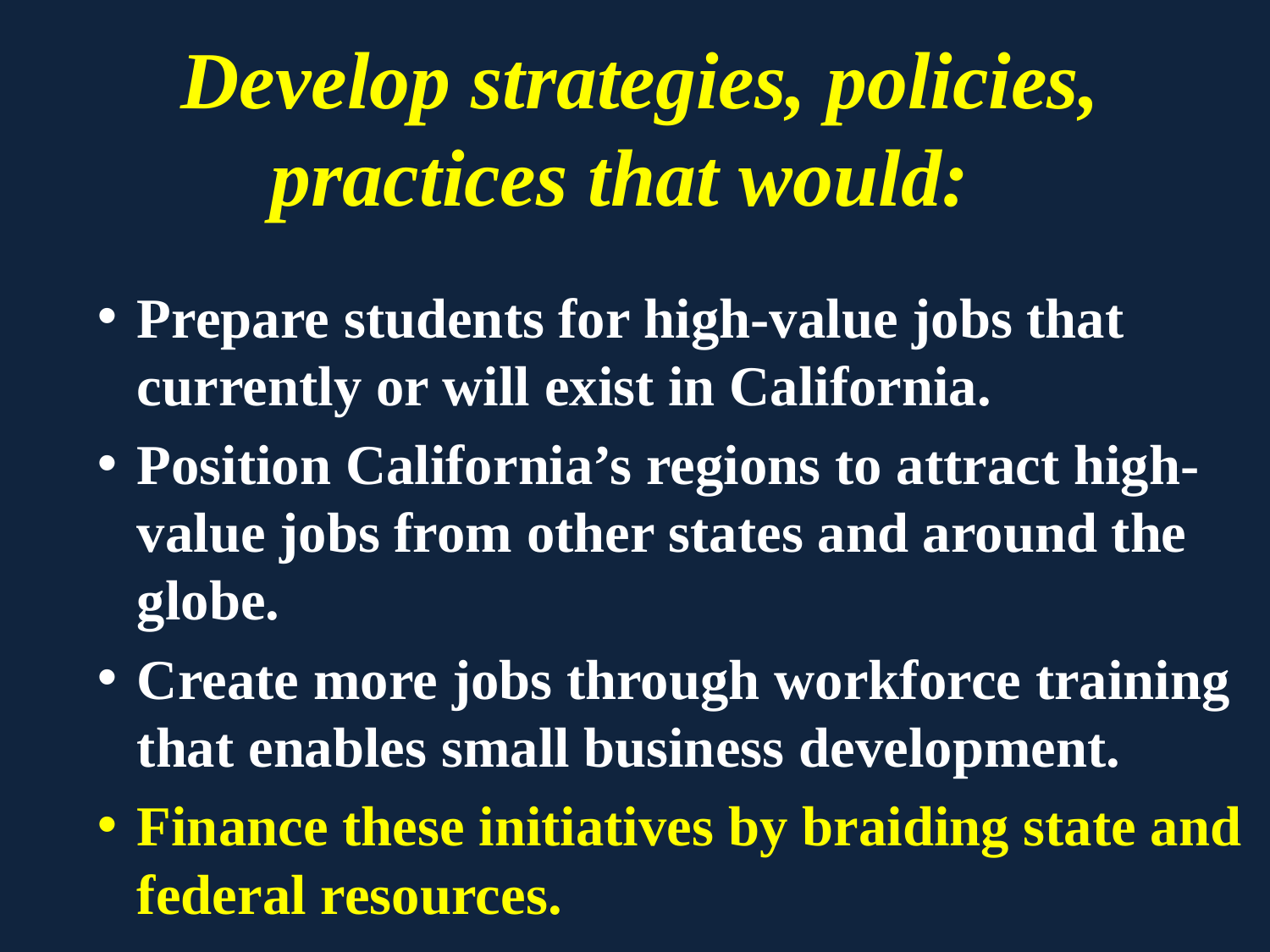

Develop strategies, policies, practices that would:

Prepare students for high-value jobs that currently or will exist in California.
Position California’s regions to attract high-value jobs from other states and around the globe.
Create more jobs through workforce training that enables small business development.
Finance these initiatives by braiding state and federal resources.